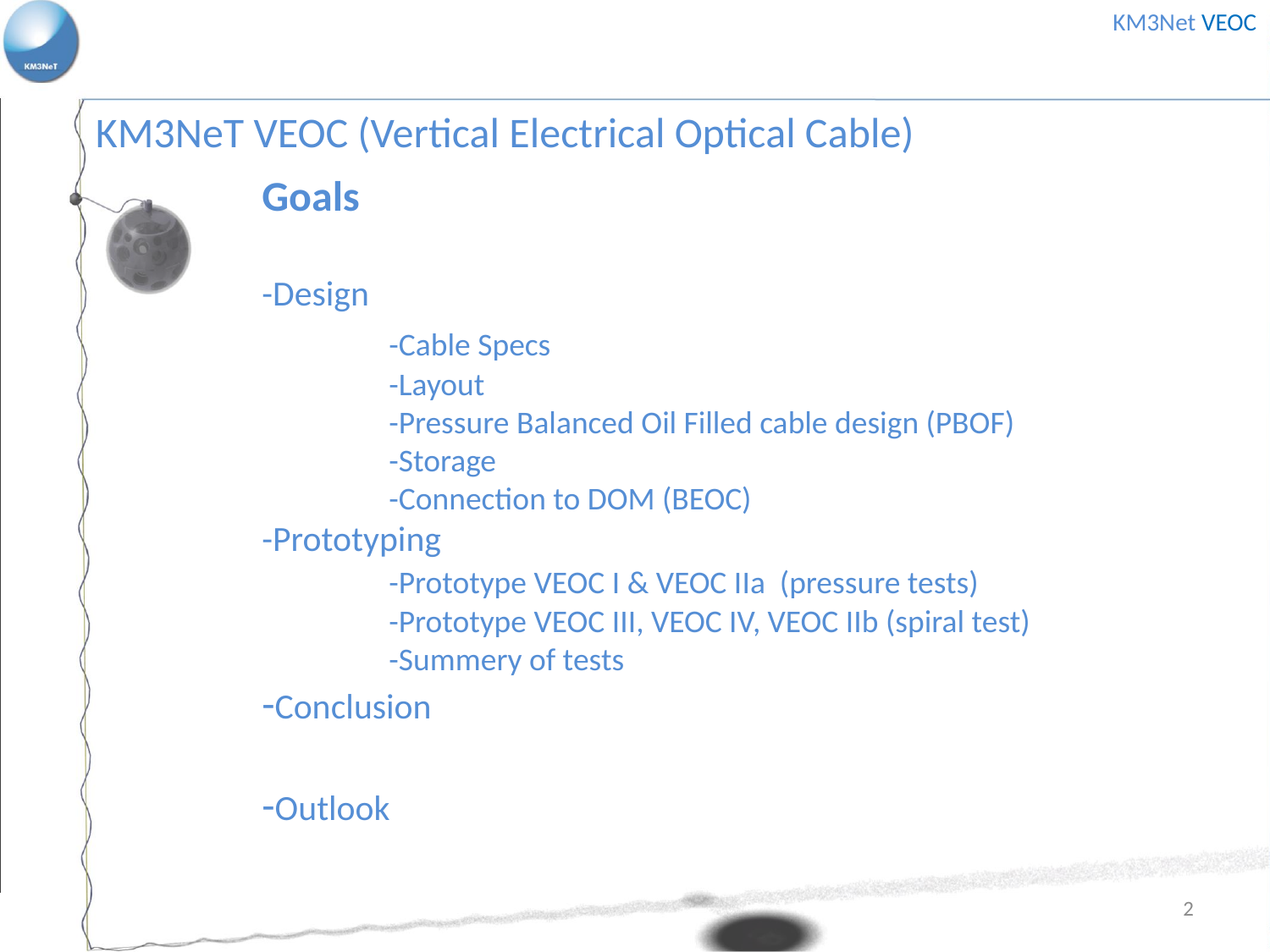

KM3Net VEOC
KM3NeT VEOC (Vertical Electrical Optical Cable)

Goals

-Design
	-Cable Specs
	-Layout
	-Pressure Balanced Oil Filled cable design (PBOF)
	-Storage
	-Connection to DOM (BEOC)
-Prototyping
 	-Prototype VEOC I & VEOC IIa  (pressure tests)
	-Prototype VEOC III, VEOC IV, VEOC IIb (spiral test)
	-Summery of tests
-Conclusion

-Outlook

2